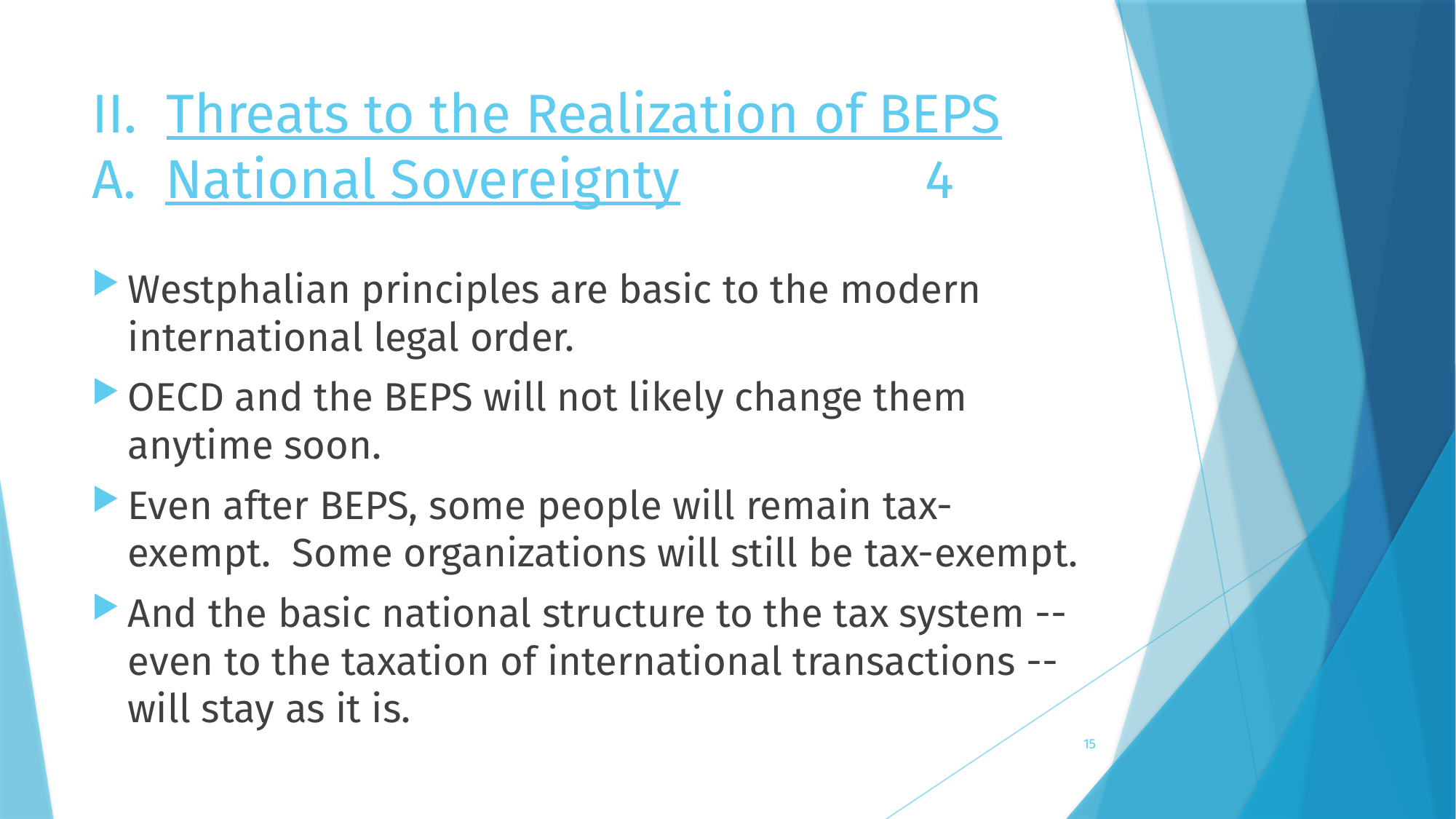

# II.  Threats to the Realization of BEPS A.  National Sovereignty　　　　4
Westphalian principles are basic to the modern international legal order.
OECD and the BEPS will not likely change them anytime soon.
Even after BEPS, some people will remain tax-exempt.  Some organizations will still be tax-exempt.
And the basic national structure to the tax system -- even to the taxation of international transactions -- will stay as it is.
15